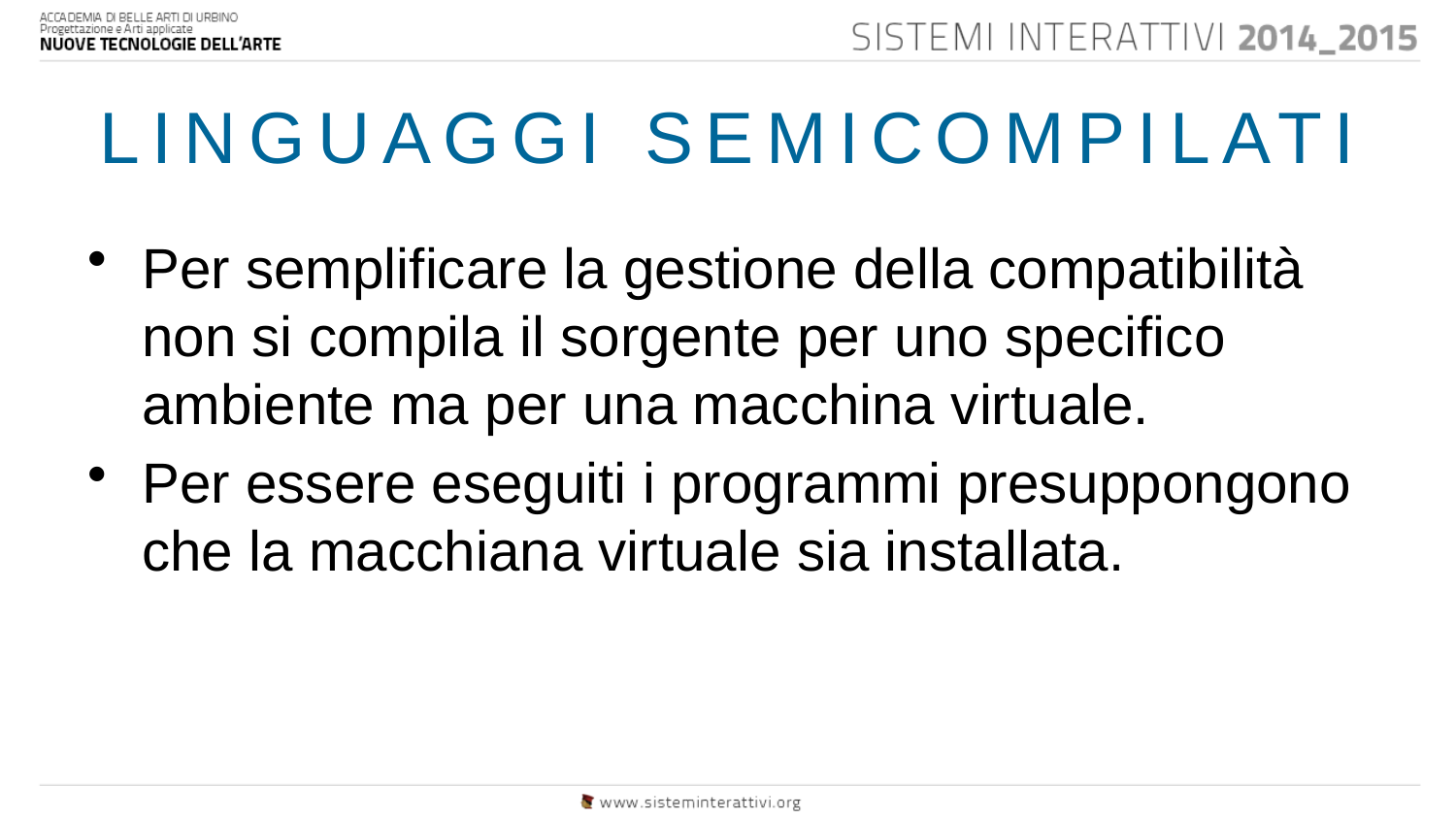

# LINGUAGGI SEMICOMPILATI
Per semplificare la gestione della compatibilità non si compila il sorgente per uno specifico ambiente ma per una macchina virtuale.
Per essere eseguiti i programmi presuppongono che la macchiana virtuale sia installata.